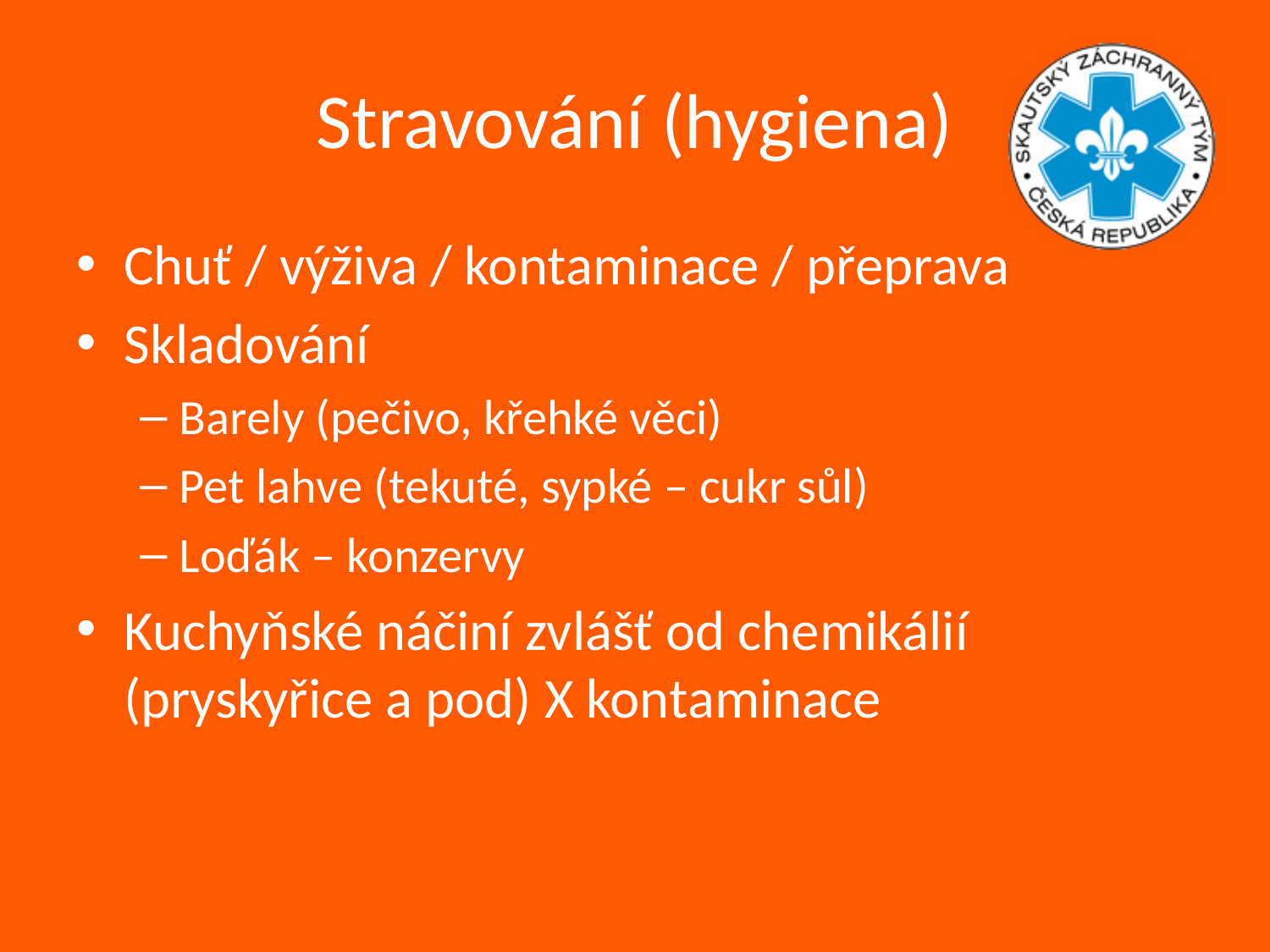

# Stravování (hygiena)
Chuť / výživa / kontaminace / přeprava
Skladování
Barely (pečivo, křehké věci)
Pet lahve (tekuté, sypké – cukr sůl)
Loďák – konzervy
Kuchyňské náčiní zvlášť od chemikálií (pryskyřice a pod) X kontaminace